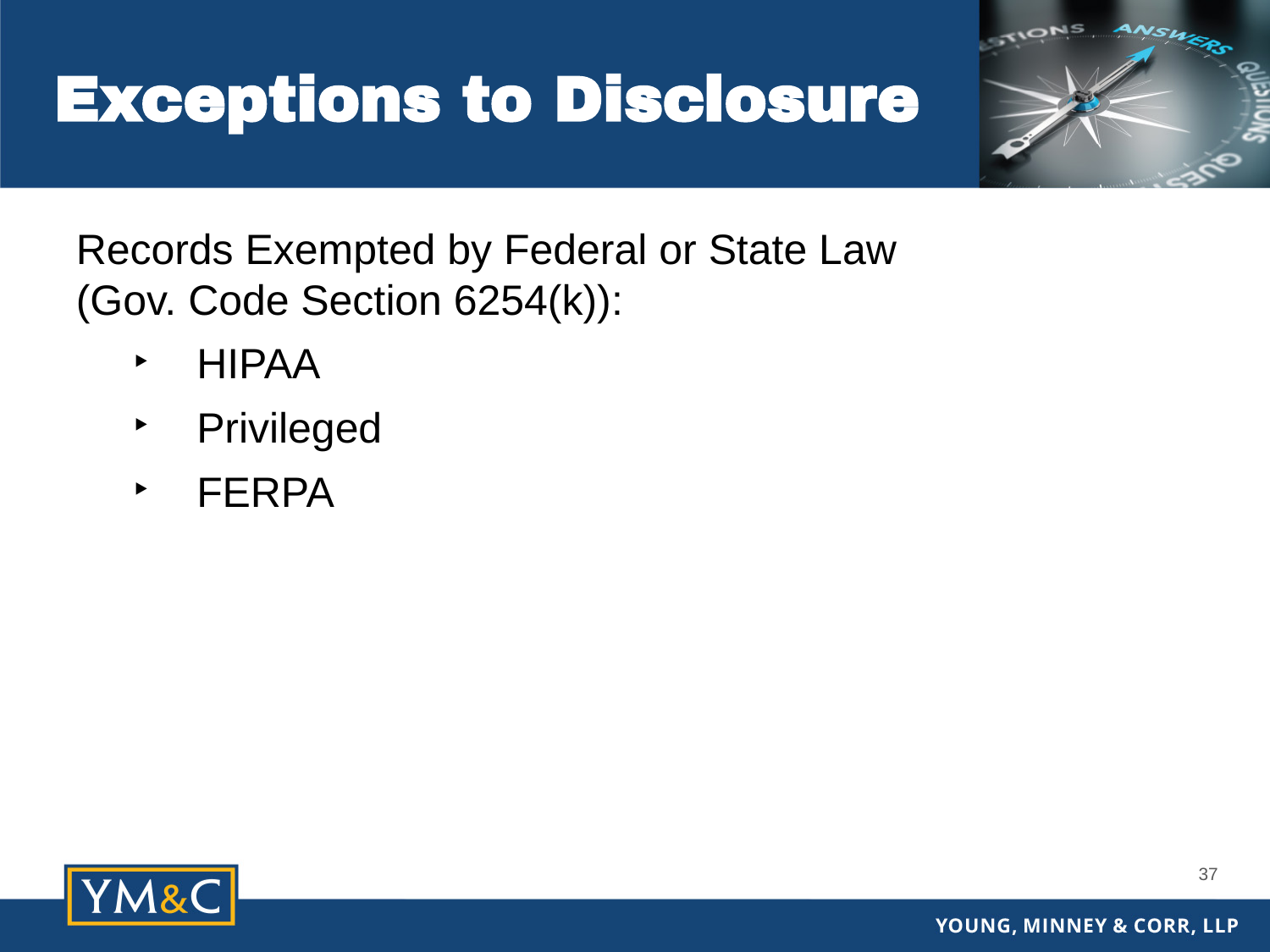

Exceptions to Disclosure
Records Exempted by Federal or State Law
(Gov. Code Section 6254(k)):
HIPAA
Privileged
FERPA
37